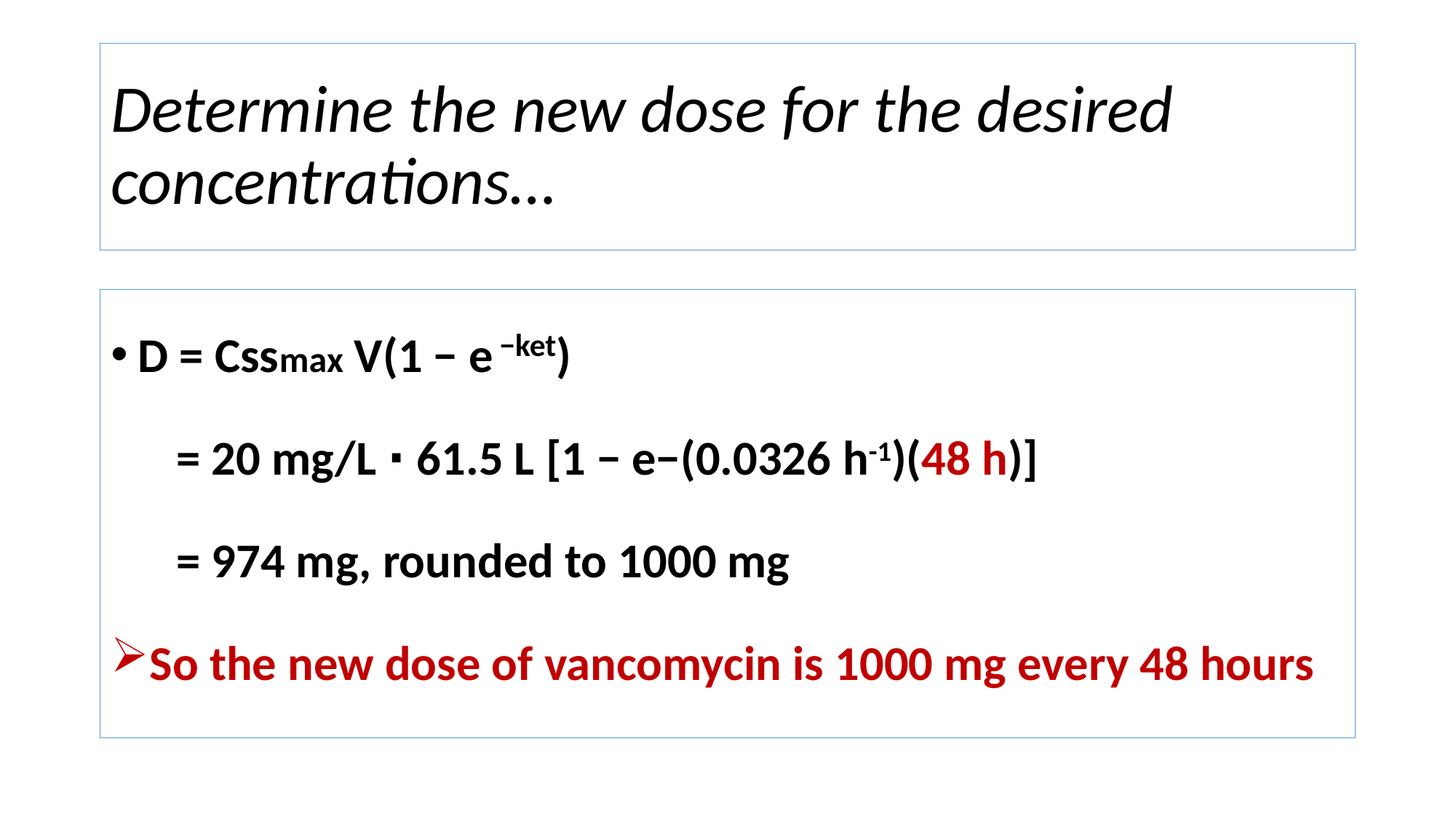

# Determine the new dose for the desired concentrations…
D = Cssmax V(1 − e −ket)
      = 20 mg/L ⋅ 61.5 L [1 − e−(0.0326 h-1)(48 h)]
      = 974 mg, rounded to 1000 mg
So the new dose of vancomycin is 1000 mg every 48 hours